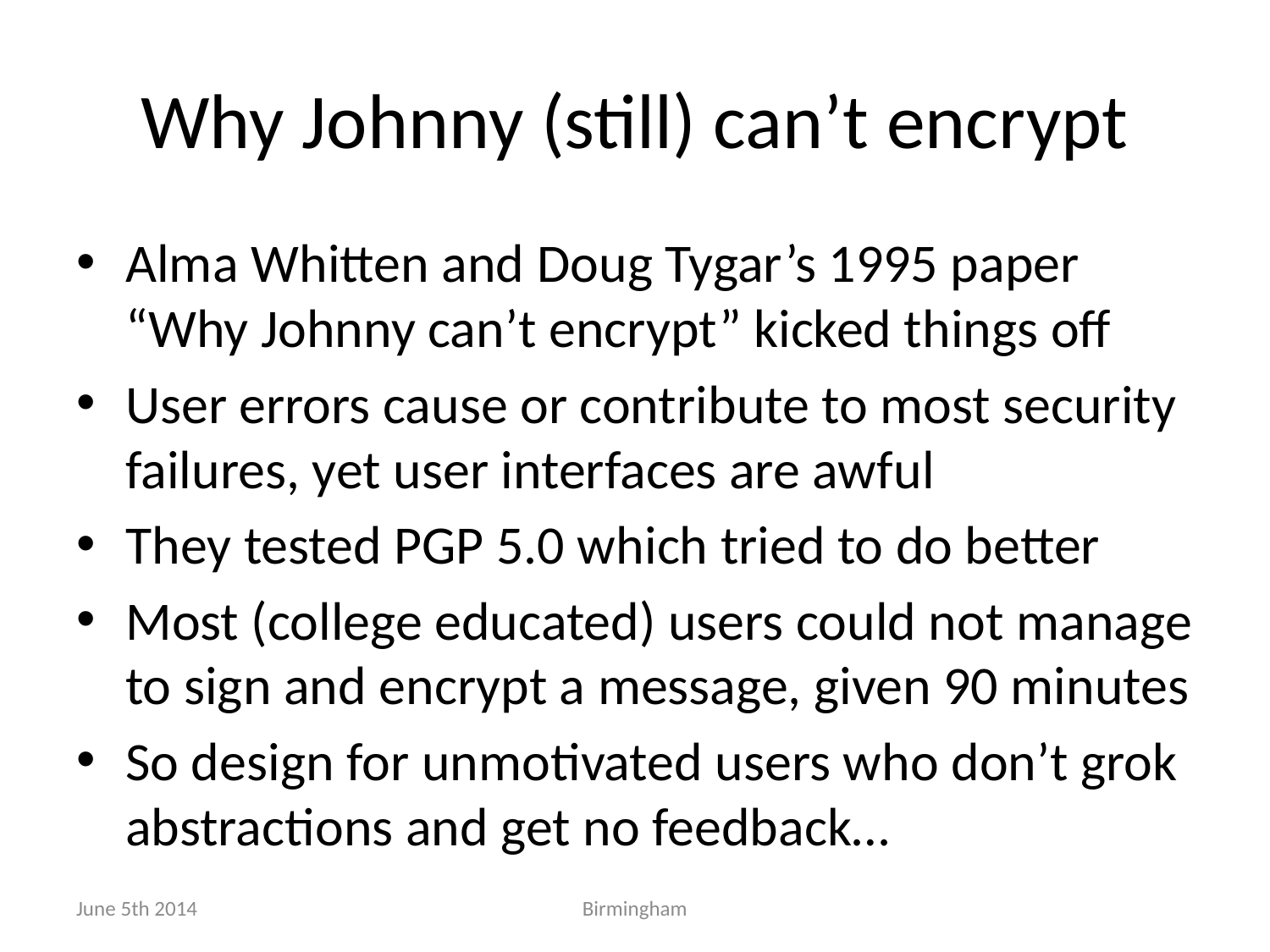

# Why Johnny (still) can’t encrypt
Alma Whitten and Doug Tygar’s 1995 paper “Why Johnny can’t encrypt” kicked things off
User errors cause or contribute to most security failures, yet user interfaces are awful
They tested PGP 5.0 which tried to do better
Most (college educated) users could not manage to sign and encrypt a message, given 90 minutes
So design for unmotivated users who don’t grok abstractions and get no feedback…
June 5th 2014
Birmingham